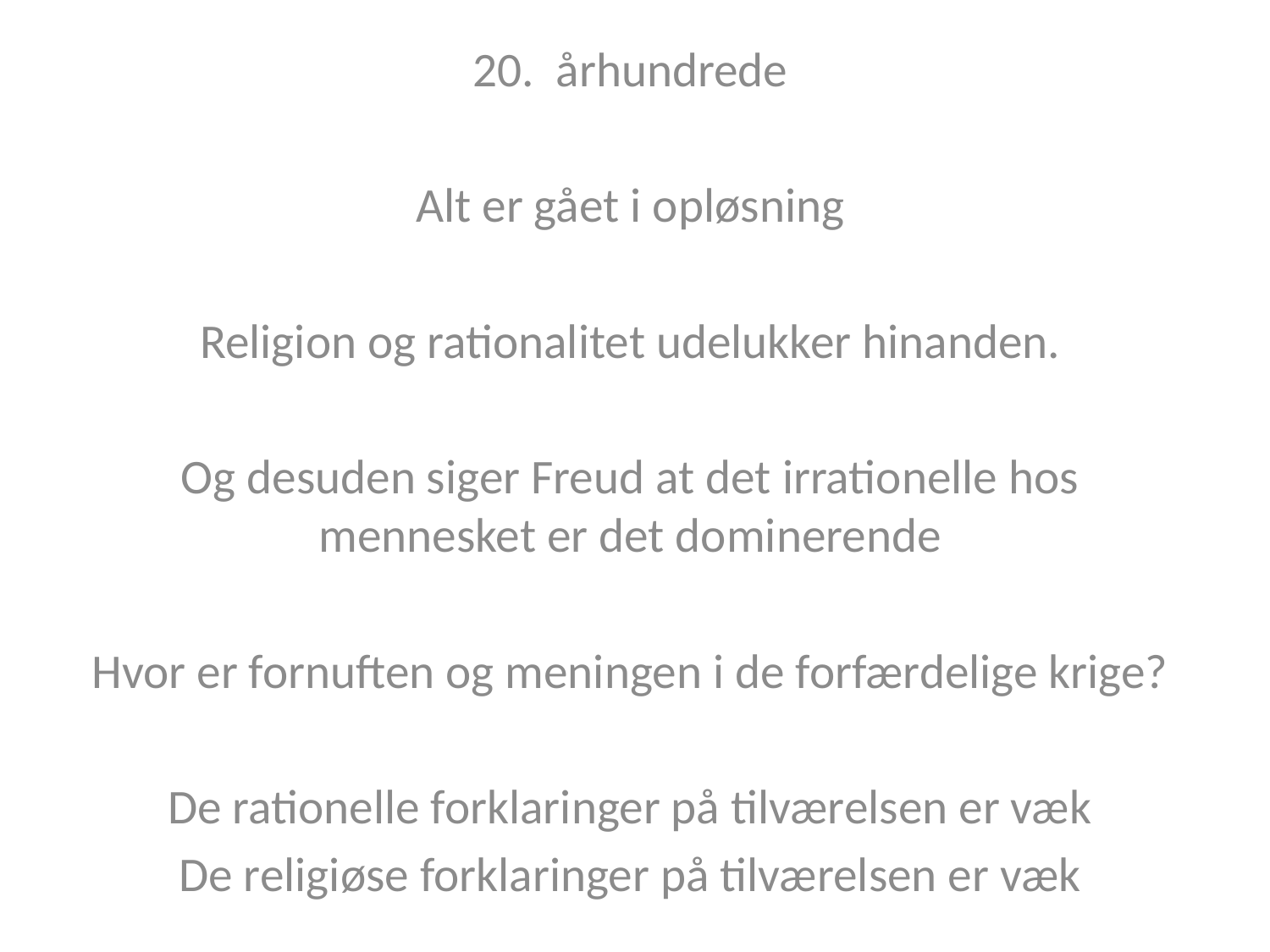

20.  århundrede

Alt er gået i opløsning

Religion og rationalitet udelukker hinanden.

Og desuden siger Freud at det irrationelle hos mennesket er det dominerende

Hvor er fornuften og meningen i de forfærdelige krige?

De rationelle forklaringer på tilværelsen er væk
De religiøse forklaringer på tilværelsen er væk